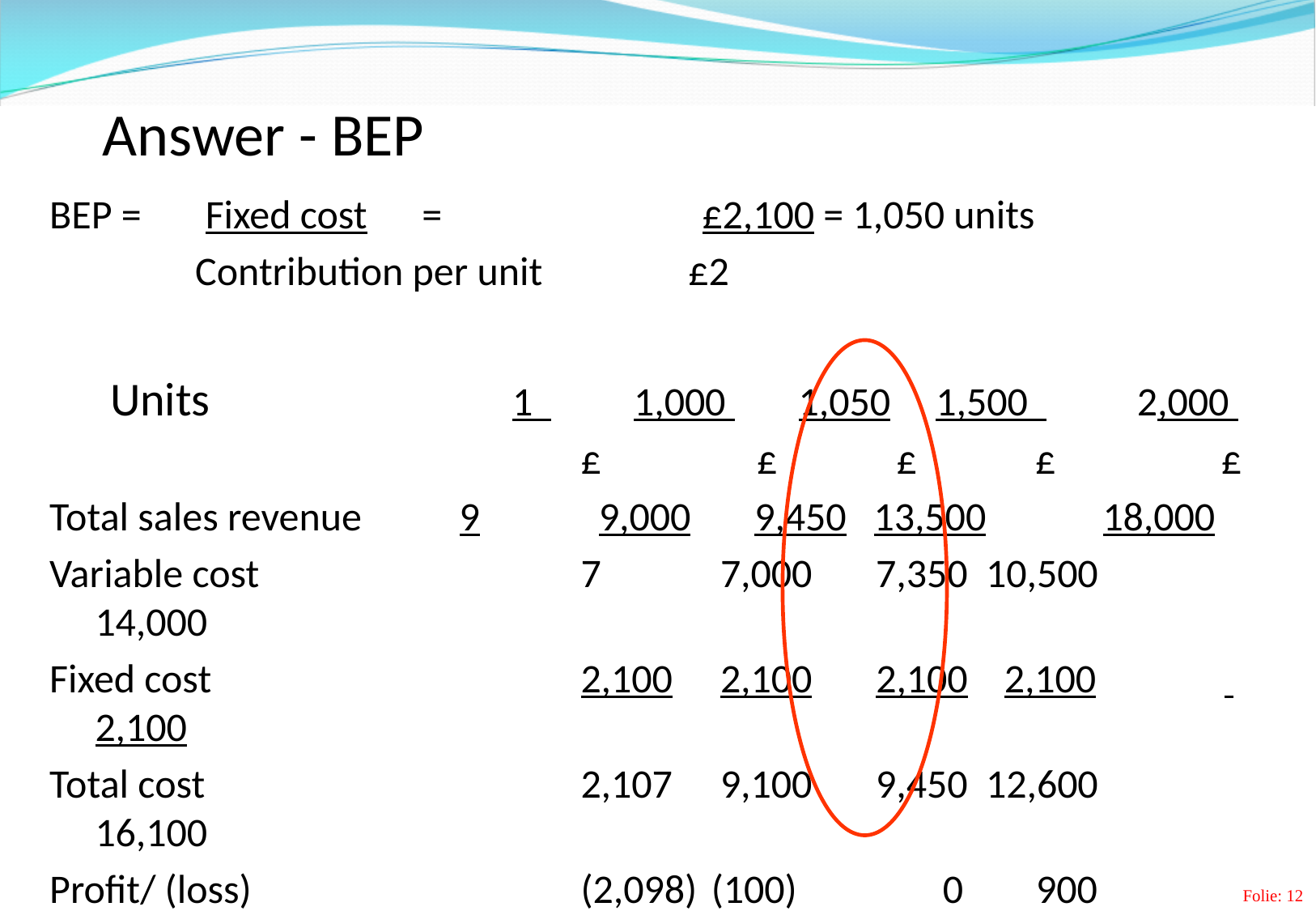

# Answer - BEP
BEP =       Fixed cost      =  	 	£2,100 = 1,050 units
                Contribution per unit                £2

Units	              	1       	1,000        1,050     1,500            2,000
        			      	£	      £	        £             £	                 £
Total sales revenue       	9	  9,000       9,450   13,500	    18,000
Variable cost 	      		7	  7,000       7,350  10,500	    14,000
Fixed cost               		2,100	  2,100       2,100    2,100	      2,100
Total cost                		2,107	  9,100       9,450  12,600           16,100
Profit/ (loss)	         		(2,098)	 (100)                0        900	      1,900